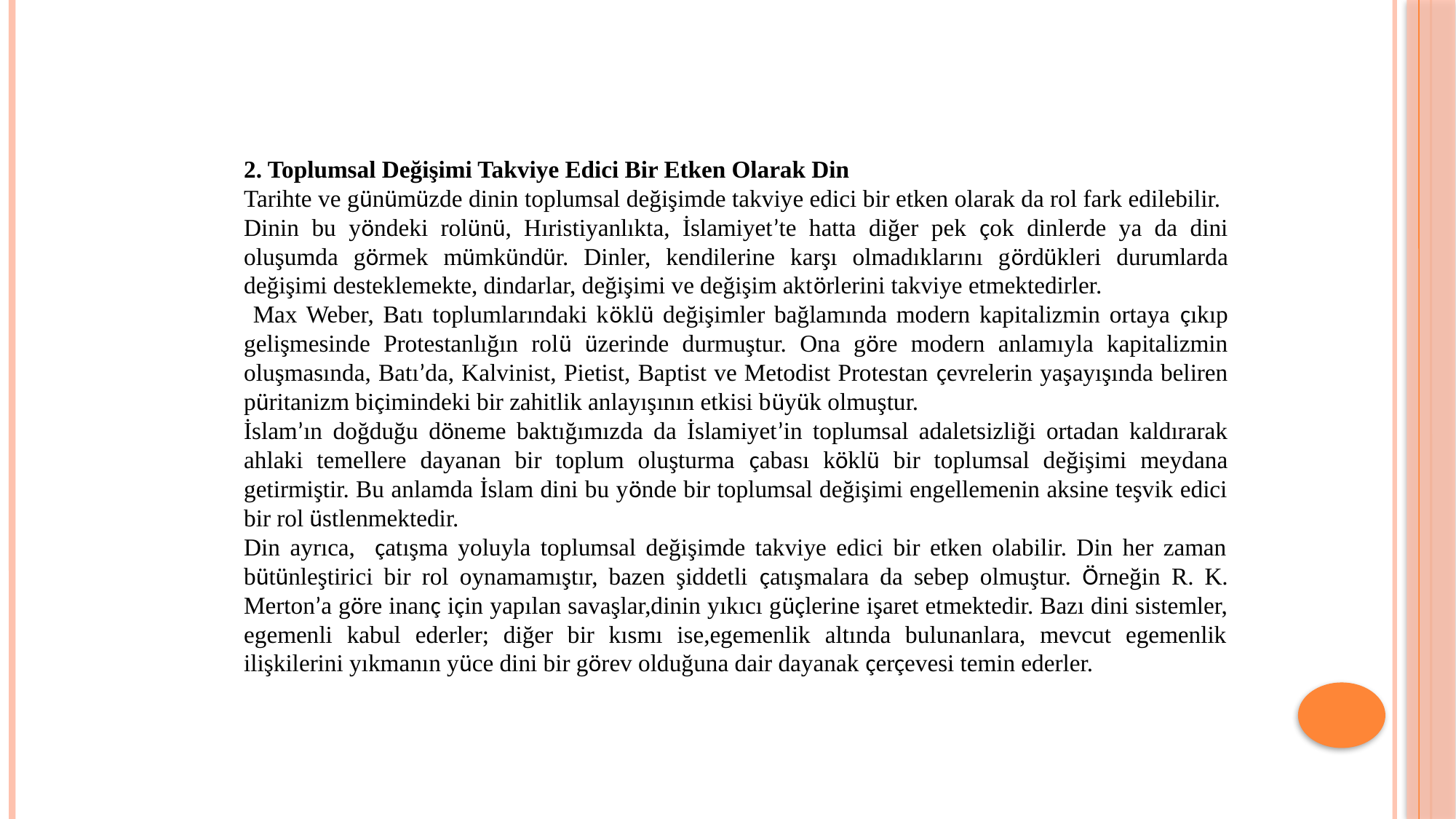

2. Toplumsal Değişimi Takviye Edici Bir Etken Olarak Din
Tarihte ve günümüzde dinin toplumsal değişimde takviye edici bir etken olarak da rol fark edilebilir.  Dinin bu yöndeki rolünü, Hıristiyanlıkta, İslamiyet’te hatta diğer pek çok dinlerde ya da dini oluşumda görmek mümkündür. Dinler, kendilerine karşı olmadıklarını gördükleri durumlarda değişimi desteklemekte, dindarlar, değişimi ve değişim aktörlerini takviye etmektedirler.
 Max Weber, Batı toplumlarındaki köklü değişimler bağlamında modern kapitalizmin ortaya çıkıp gelişmesinde Protestanlığın rolü üzerinde durmuştur. Ona göre modern anlamıyla kapitalizmin oluşmasında, Batı’da, Kalvinist, Pietist, Baptist ve Metodist Protestan çevrelerin yaşayışında beliren püritanizm biçimindeki bir zahitlik anlayışının etkisi büyük olmuştur.
İslam’ın doğduğu döneme baktığımızda da İslamiyet’in toplumsal adaletsizliği ortadan kaldırarak ahlaki temellere dayanan bir toplum oluşturma çabası köklü bir toplumsal değişimi meydana getirmiştir. Bu anlamda İslam dini bu yönde bir toplumsal değişimi engellemenin aksine teşvik edici bir rol üstlenmektedir.
Din ayrıca,  çatışma yoluyla toplumsal değişimde takviye edici bir etken olabilir. Din her zaman bütünleştirici bir rol oynamamıştır, bazen şiddetli çatışmalara da sebep olmuştur. Örneğin R. K. Merton’a göre inanç için yapılan savaşlar,dinin yıkıcı güçlerine işaret etmektedir. Bazı dini sistemler, egemenli kabul ederler; diğer bir kısmı ise,egemenlik altında bulunanlara, mevcut egemenlik ilişkilerini yıkmanın yüce dini bir görev olduğuna dair dayanak çerçevesi temin ederler.